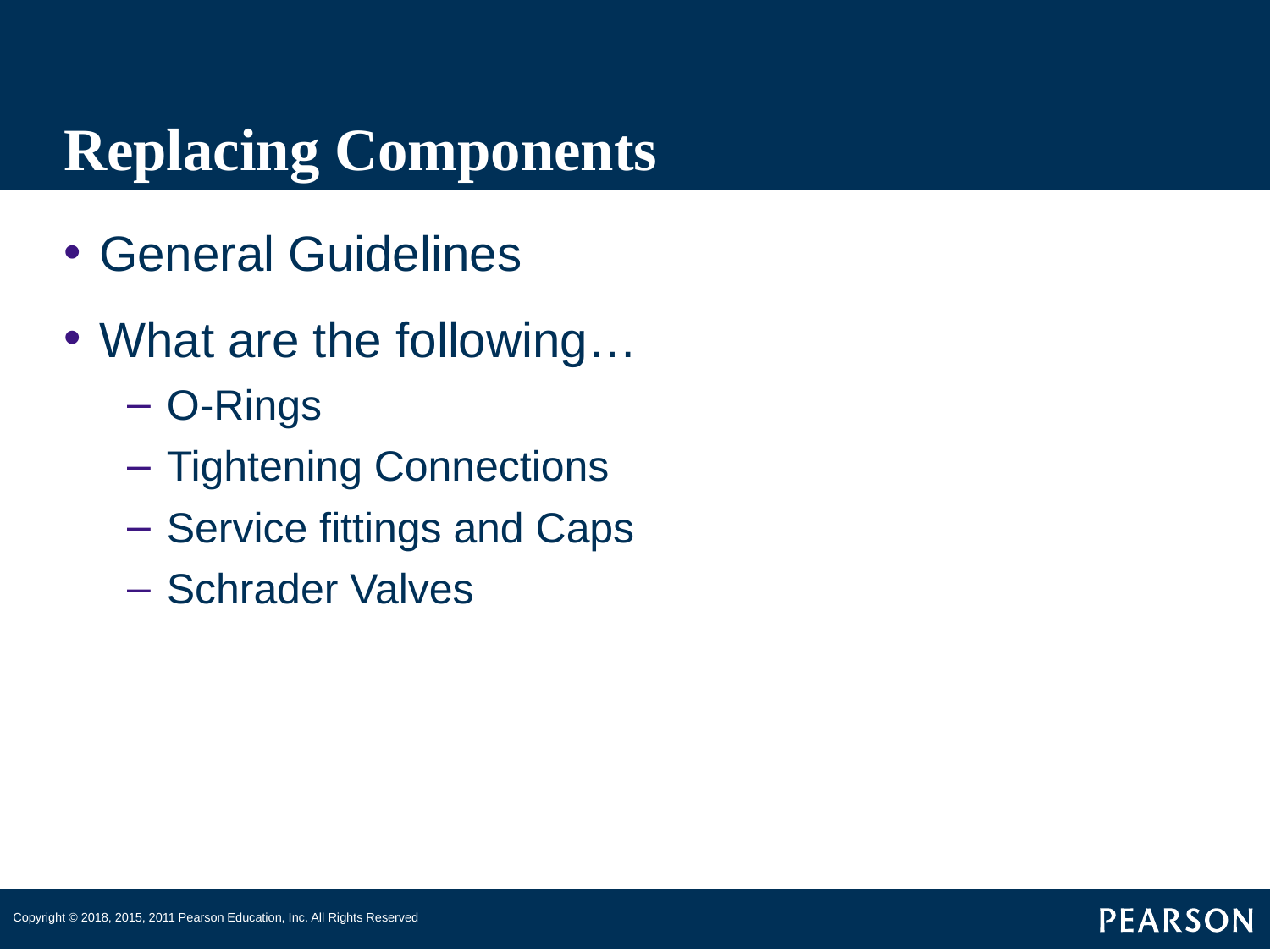

# Replacing Components
General Guidelines
What are the following…
O-Rings
Tightening Connections
Service fittings and Caps
Schrader Valves